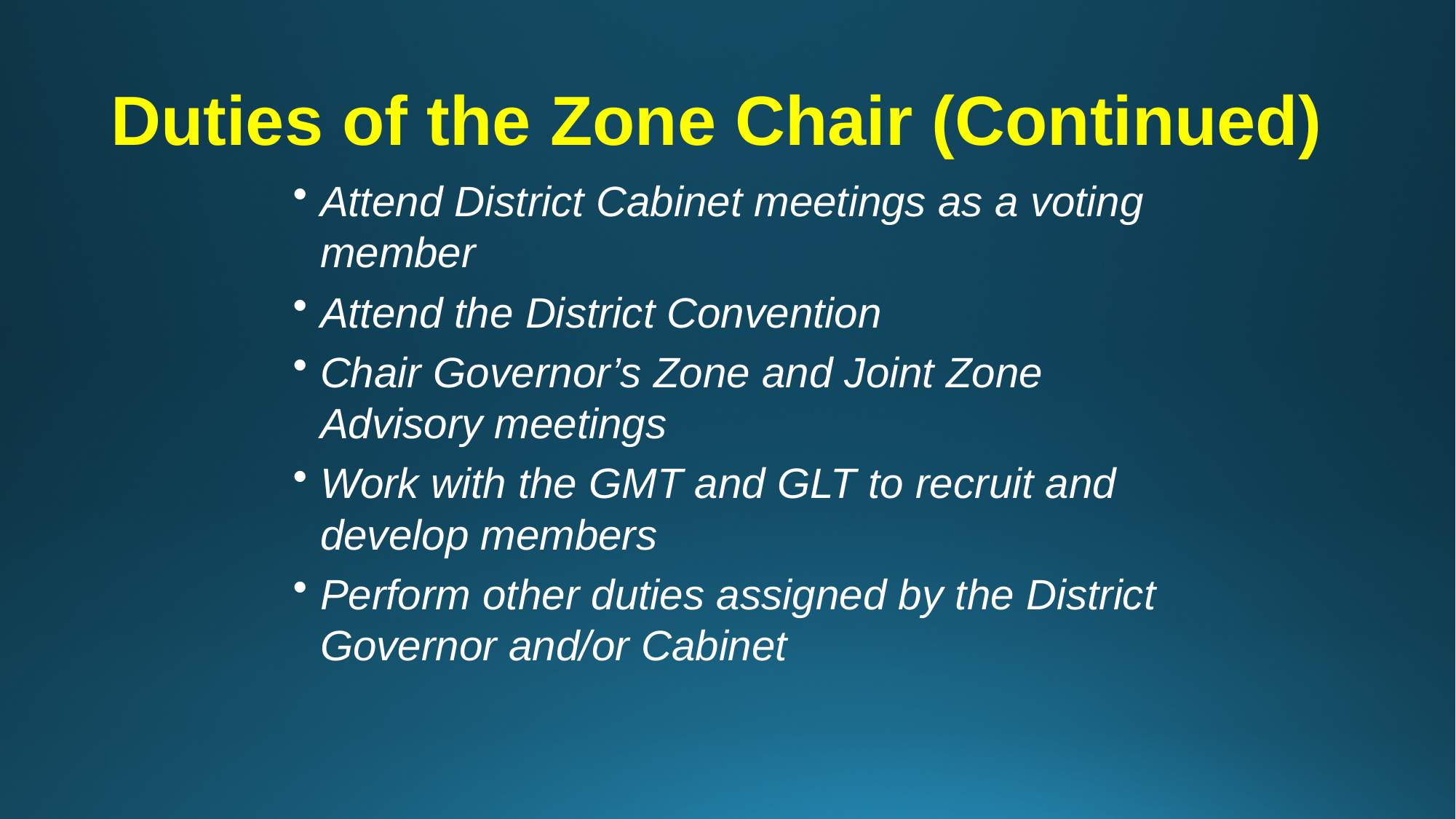

# Duties of the Zone Chair (Continued)
Attend District Cabinet meetings as a voting member
Attend the District Convention
Chair Governor’s Zone and Joint Zone Advisory meetings
Work with the GMT and GLT to recruit and develop members
Perform other duties assigned by the District Governor and/or Cabinet